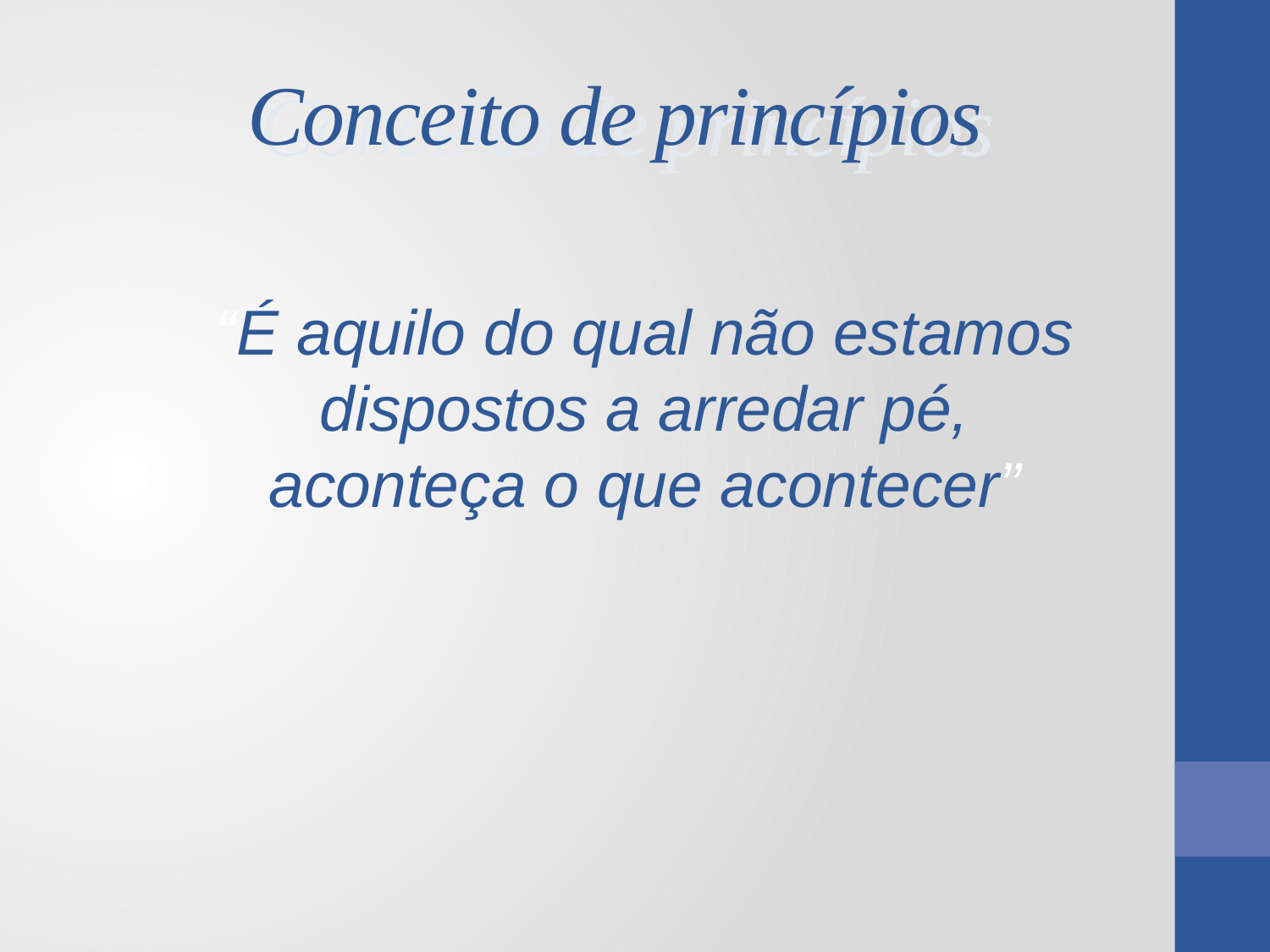

# Conceito de princípios
“É aquilo do qual não estamos dispostos a arredar pé,
aconteça o que acontecer”